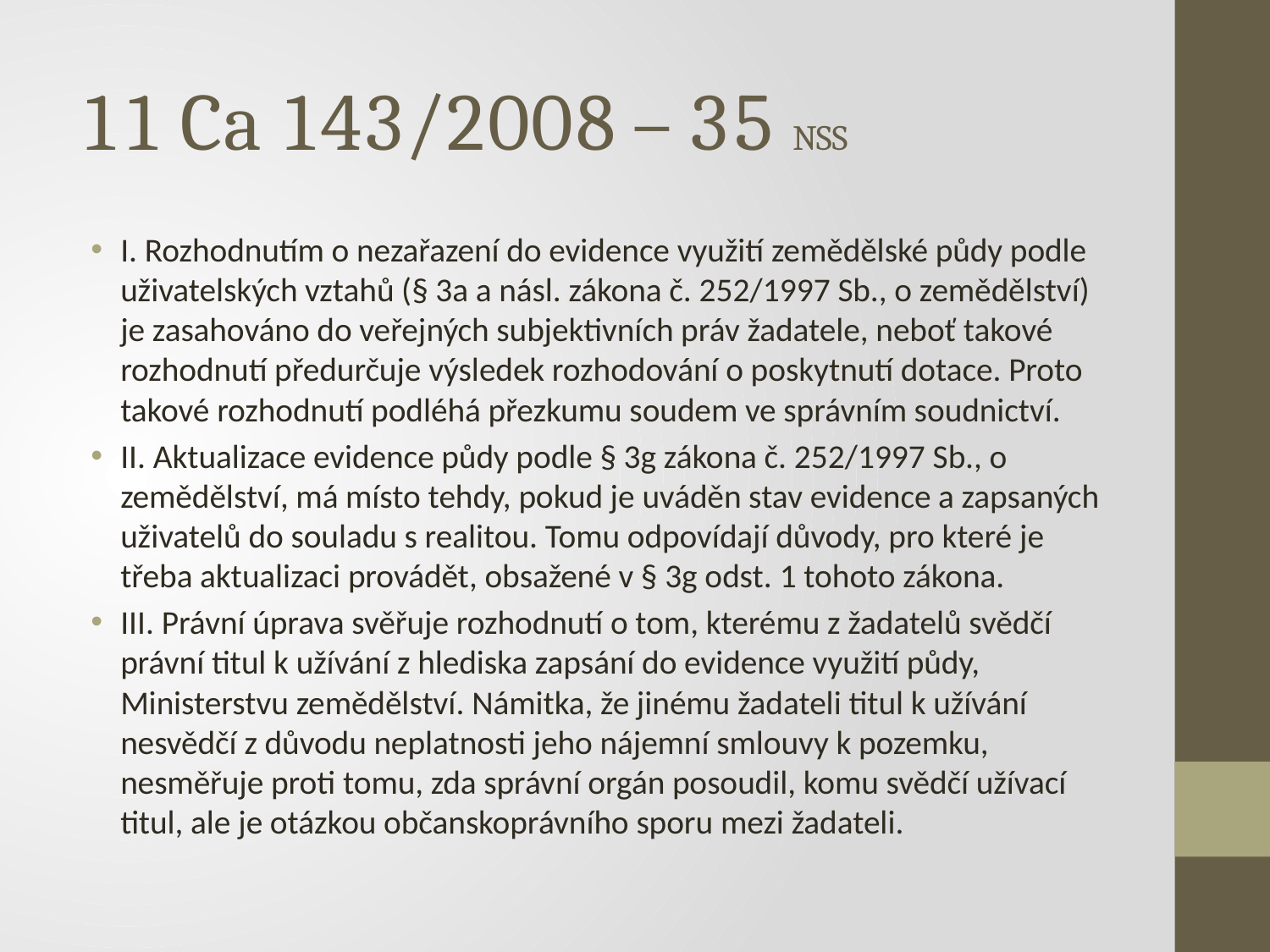

# 11 Ca 143/2008 – 35 NSS
I. Rozhodnutím o nezařazení do evidence využití zemědělské půdy podle uživatelských vztahů (§ 3a a násl. zákona č. 252/1997 Sb., o zemědělství) je zasahováno do veřejných subjektivních práv žadatele, neboť takové rozhodnutí předurčuje výsledek rozhodování o poskytnutí dotace. Proto takové rozhodnutí podléhá přezkumu soudem ve správním soudnictví.
II. Aktualizace evidence půdy podle § 3g zákona č. 252/1997 Sb., o zemědělství, má místo tehdy, pokud je uváděn stav evidence a zapsaných uživatelů do souladu s realitou. Tomu odpovídají důvody, pro které je třeba aktualizaci provádět, obsažené v § 3g odst. 1 tohoto zákona.
III. Právní úprava svěřuje rozhodnutí o tom, kterému z žadatelů svědčí právní titul k užívání z hlediska zapsání do evidence využití půdy, Ministerstvu zemědělství. Námitka, že jinému žadateli titul k užívání nesvědčí z důvodu neplatnosti jeho nájemní smlouvy k pozemku, nesměřuje proti tomu, zda správní orgán posoudil, komu svědčí užívací titul, ale je otázkou občanskoprávního sporu mezi žadateli.